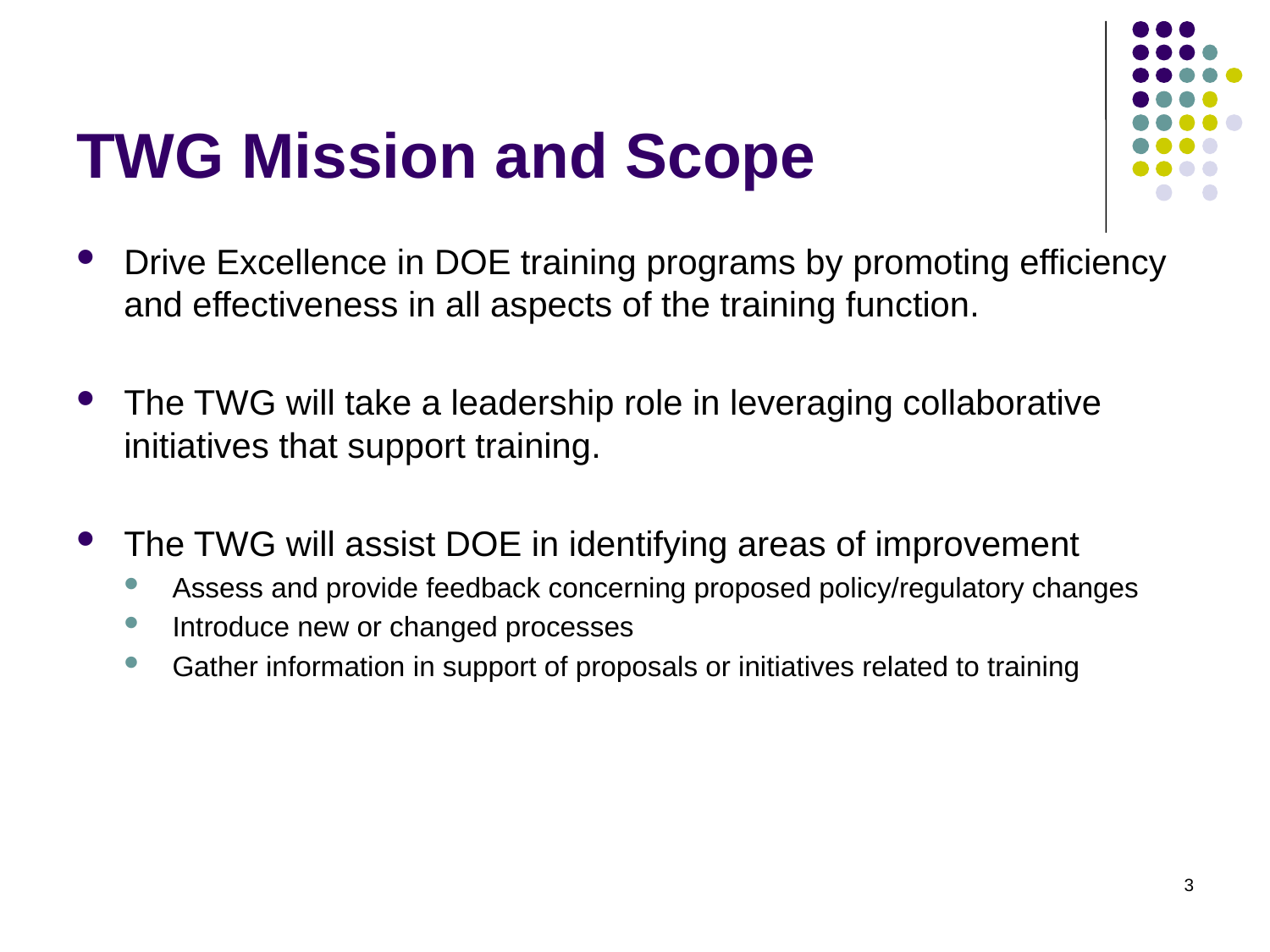

# TWG Mission and Scope
Drive Excellence in DOE training programs by promoting efficiency and effectiveness in all aspects of the training function.

The TWG will take a leadership role in leveraging collaborative initiatives that support training.

The TWG will assist DOE in identifying areas of improvement
Assess and provide feedback concerning proposed policy/regulatory changes
Introduce new or changed processes
Gather information in support of proposals or initiatives related to training

3